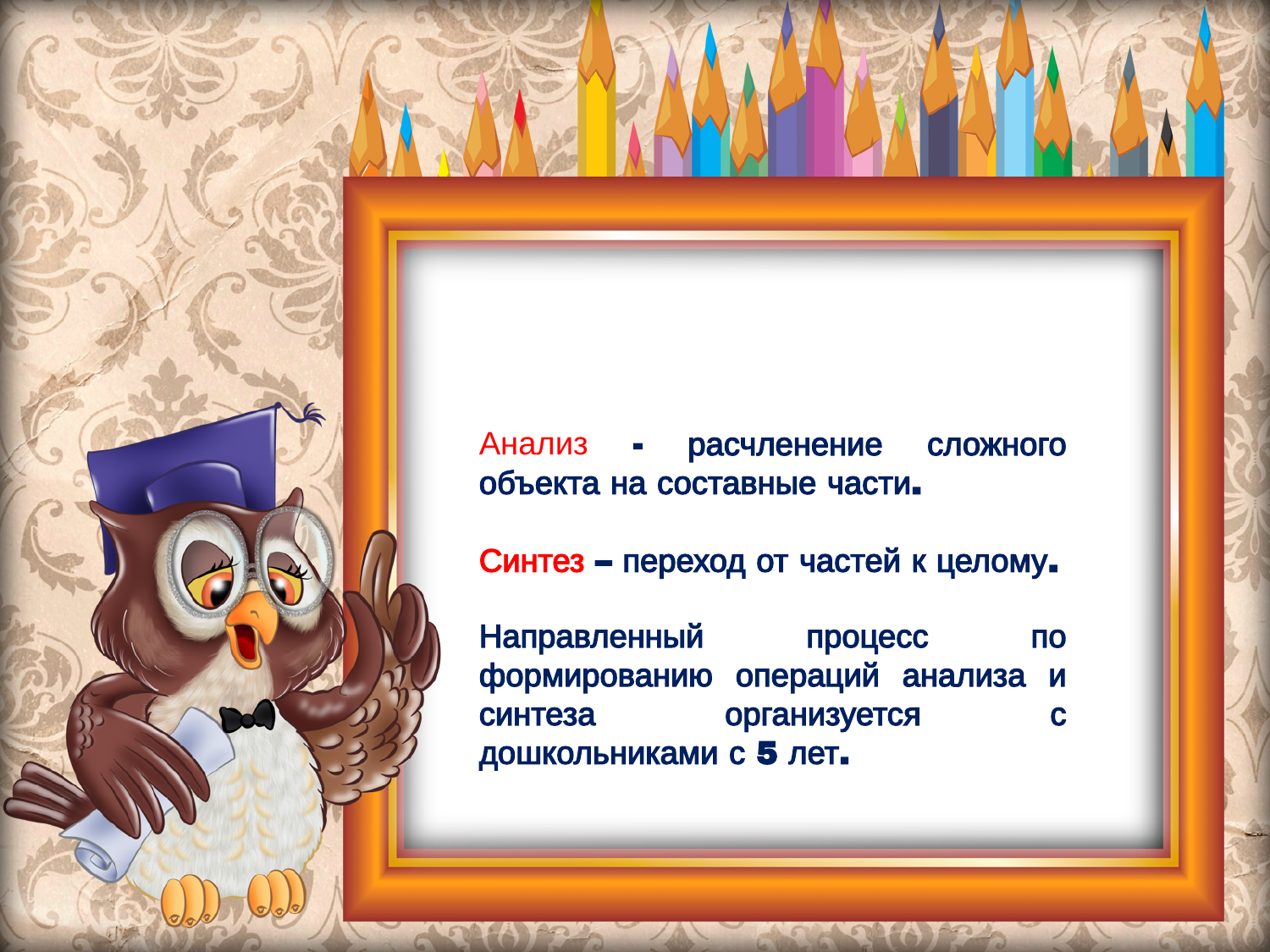

Анализ - расчленение сложного объекта на составные части.

Синтез – переход от частей к целому.

Направленный процесс по формированию операций анализа и синтеза организуется с дошкольниками с 5 лет.